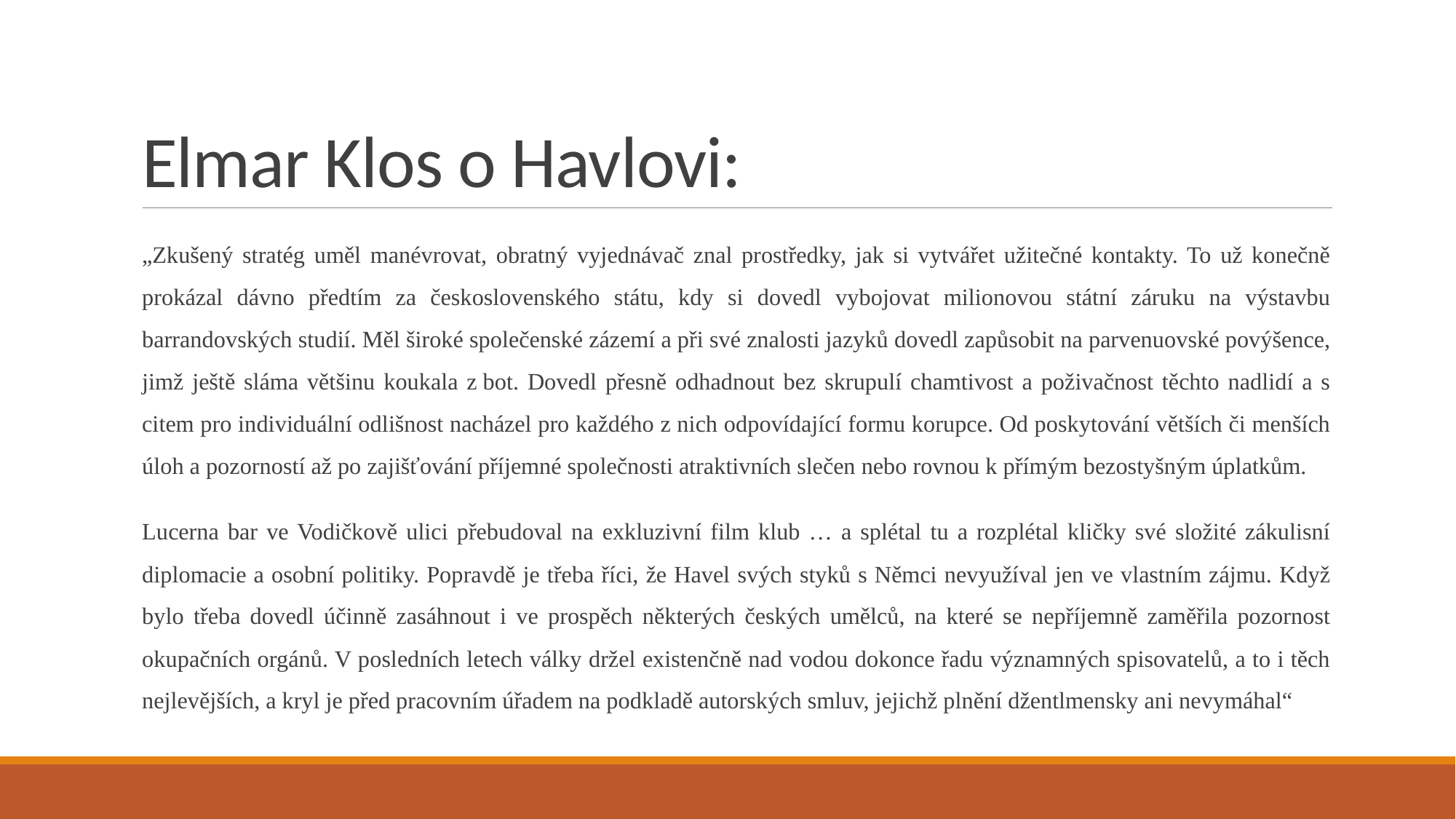

# Elmar Klos o Havlovi:
„Zkušený stratég uměl manévrovat, obratný vyjednávač znal prostředky, jak si vytvářet užitečné kontakty. To už konečně prokázal dávno předtím za československého státu, kdy si dovedl vybojovat milionovou státní záruku na výstavbu barrandovských studií. Měl široké společenské zázemí a při své znalosti jazyků dovedl zapůsobit na parvenuovské povýšence, jimž ještě sláma většinu koukala z bot. Dovedl přesně odhadnout bez skrupulí chamtivost a poživačnost těchto nadlidí a s citem pro individuální odlišnost nacházel pro každého z nich odpovídající formu korupce. Od poskytování větších či menších úloh a pozorností až po zajišťování příjemné společnosti atraktivních slečen nebo rovnou k přímým bezostyšným úplatkům.
Lucerna bar ve Vodičkově ulici přebudoval na exkluzivní film klub … a splétal tu a rozplétal kličky své složité zákulisní diplomacie a osobní politiky. Popravdě je třeba říci, že Havel svých styků s Němci nevyužíval jen ve vlastním zájmu. Když bylo třeba dovedl účinně zasáhnout i ve prospěch některých českých umělců, na které se nepříjemně zaměřila pozornost okupačních orgánů. V posledních letech války držel existenčně nad vodou dokonce řadu významných spisovatelů, a to i těch nejlevějších, a kryl je před pracovním úřadem na podkladě autorských smluv, jejichž plnění džentlmensky ani nevymáhal“